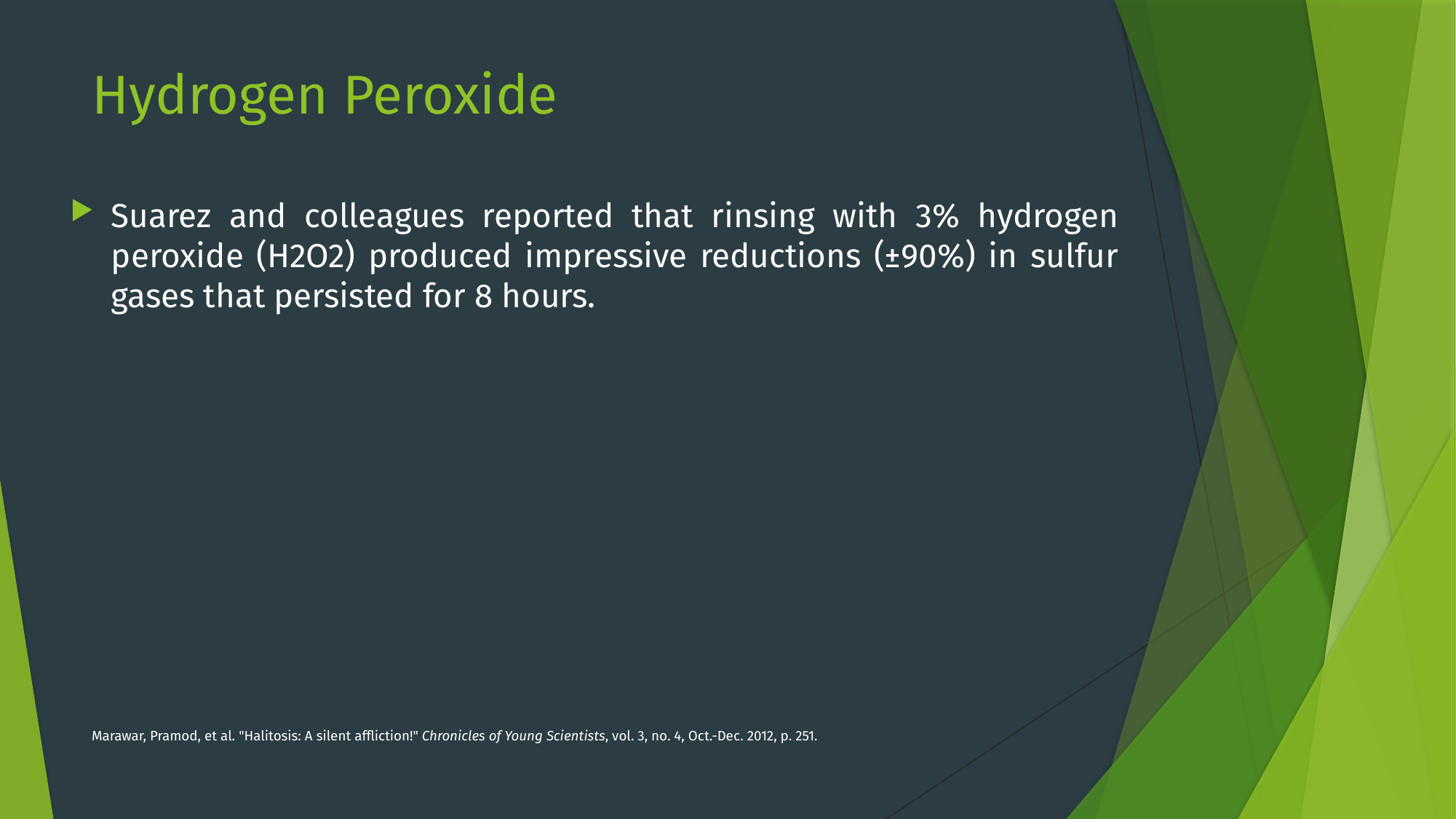

# Hydrogen Peroxide
Suarez and colleagues reported that rinsing with 3% hydrogen peroxide (H2O2) produced impressive reductions (±90%) in sulfur gases that persisted for 8 hours.

Marawar, Pramod, et al. "Halitosis: A silent affliction!" Chronicles of Young Scientists, vol. 3, no. 4, Oct.-Dec. 2012, p. 251.